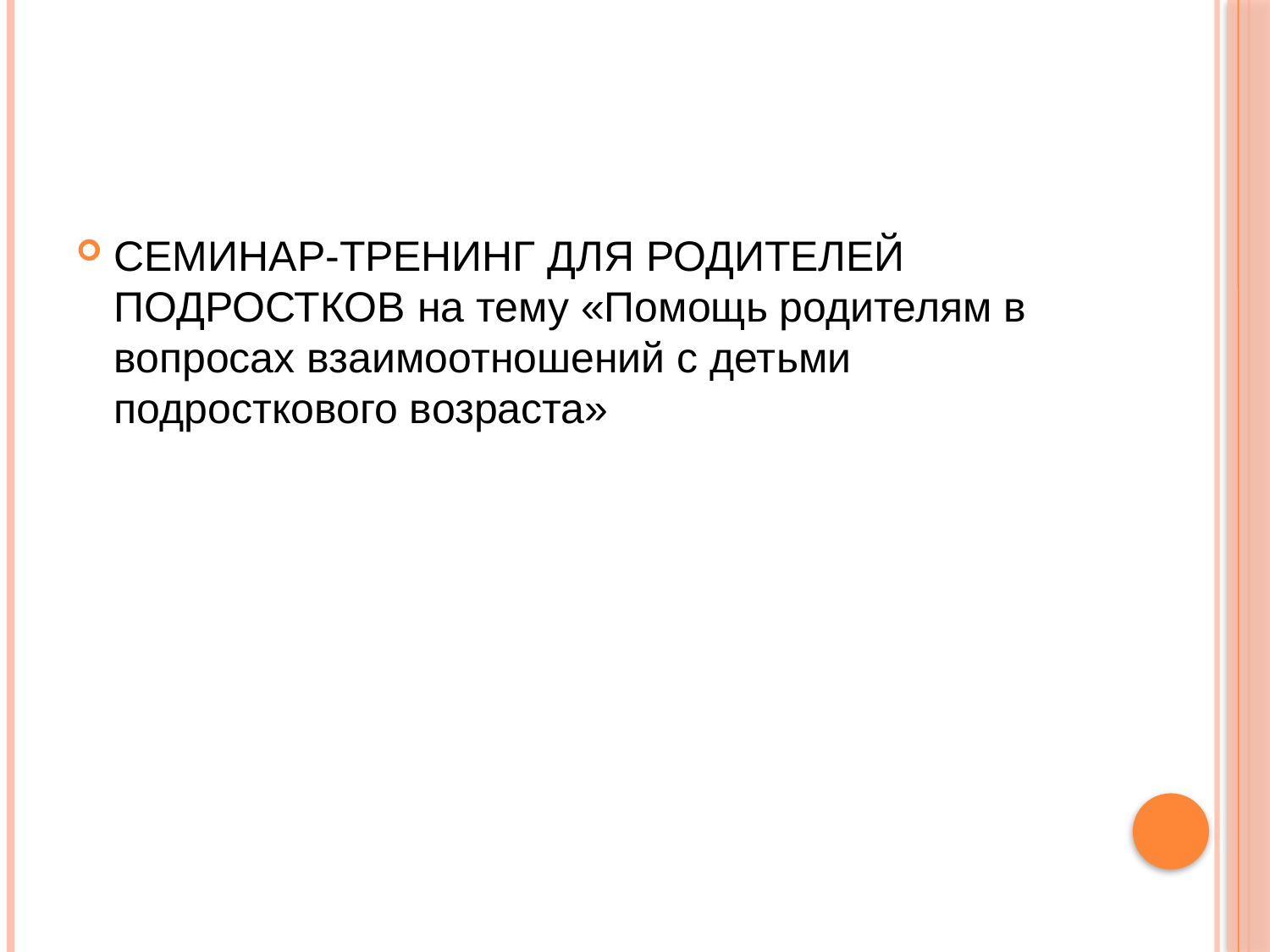

СЕМИНАР-ТРЕНИНГ ДЛЯ РОДИТЕЛЕЙ ПОДРОСТКОВ на тему «Помощь родителям в вопросах взаимоотношений с детьми подросткового возраста»